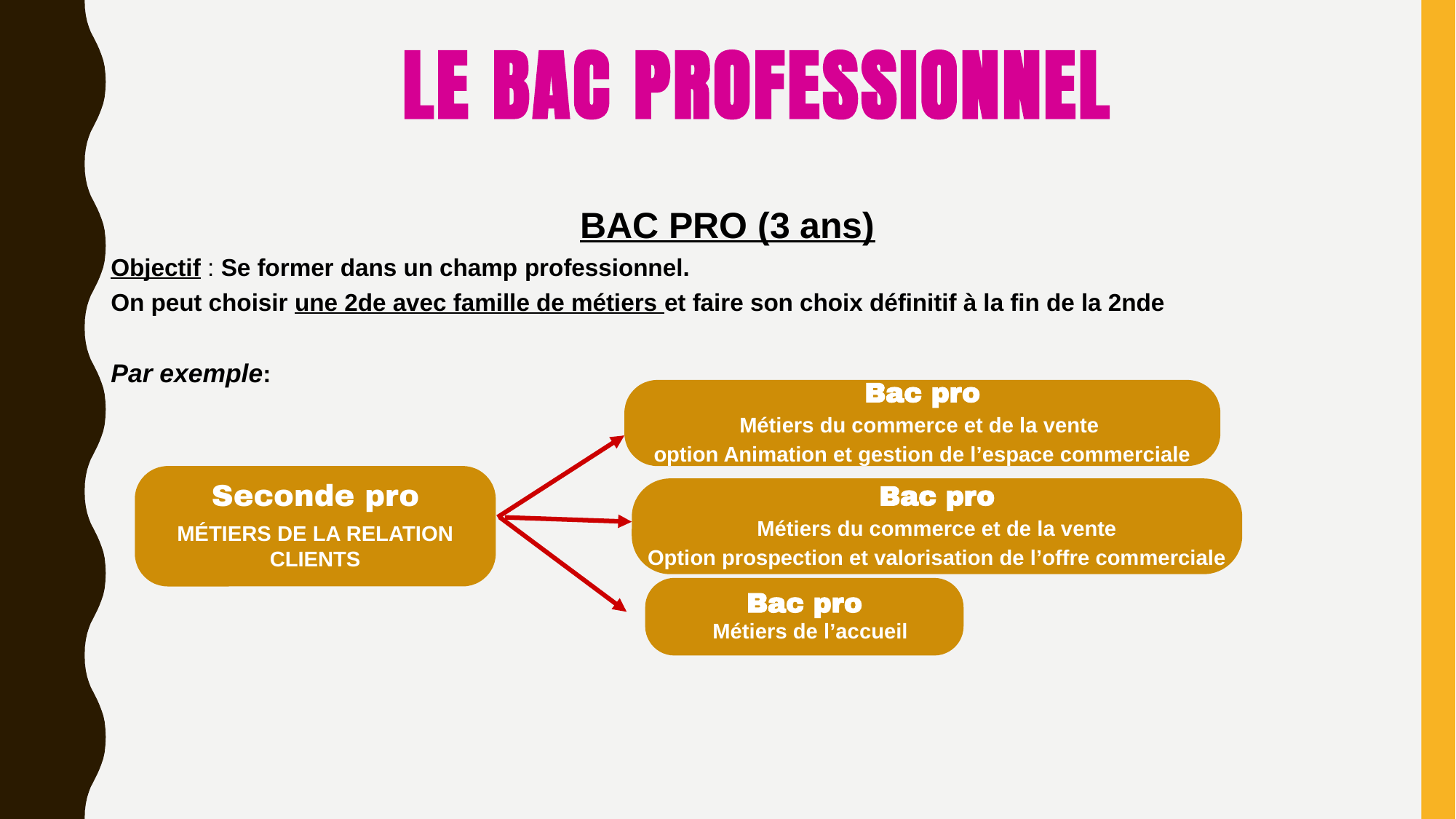

# Le bac professionnel
BAC PRO (3 ans)
Objectif : Se former dans un champ professionnel.
On peut choisir une 2de avec famille de métiers et faire son choix définitif à la fin de la 2nde

Par exemple:

Bac pro
Métiers du commerce et de la vente
option Animation et gestion de l’espace commerciale
Seconde pro

MÉTIERS DE LA RELATION
CLIENTS
Bac pro
Métiers du commerce et de la vente
Option prospection et valorisation de l’offre commerciale
Bac pro
  Métiers de l’accueil